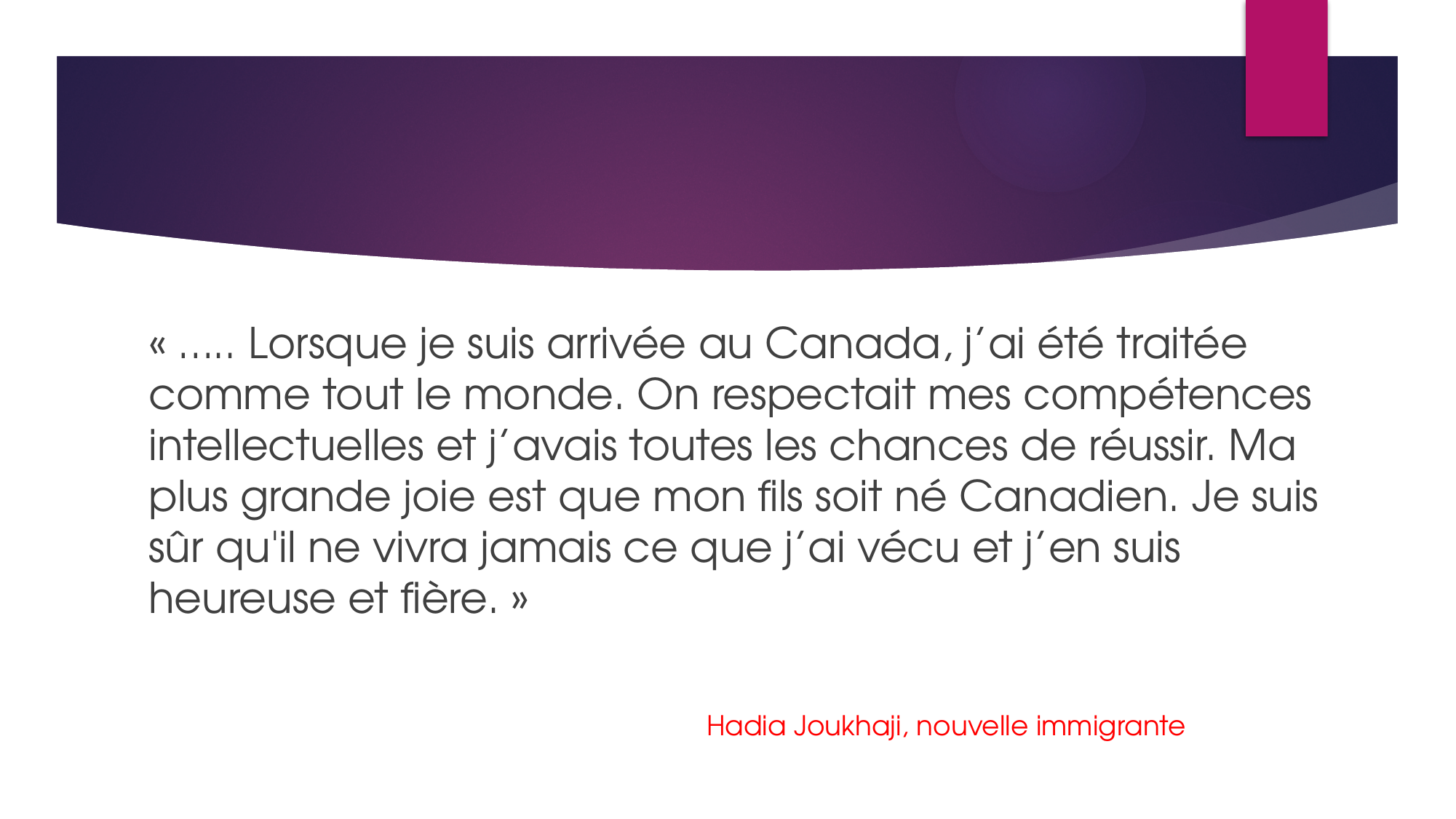

#
« ….. Lorsque je suis arrivée au Canada, j’ai été traitée comme tout le monde. On respectait mes compétences intellectuelles et j’avais toutes les chances de réussir. Ma plus grande joie est que mon fils soit né Canadien. Je suis sûr qu'il ne vivra jamais ce que j’ai vécu et j’en suis heureuse et fière. »
Hadia Joukhaji, nouvelle immigrante